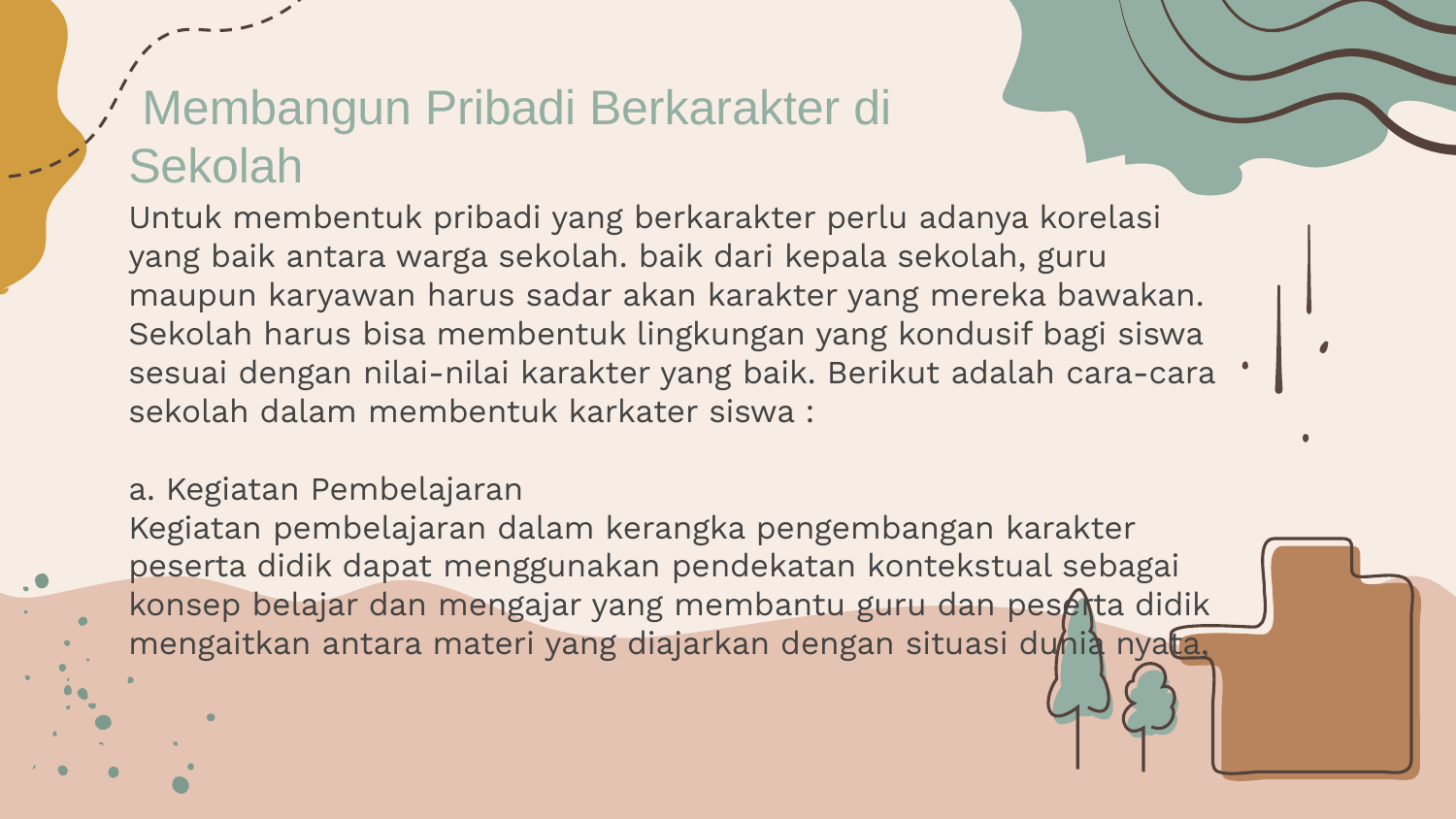

# Membangun Pribadi Berkarakter di Sekolah

Untuk membentuk pribadi yang berkarakter perlu adanya korelasi yang baik antara warga sekolah. baik dari kepala sekolah, guru maupun karyawan harus sadar akan karakter yang mereka bawakan. Sekolah harus bisa membentuk lingkungan yang kondusif bagi siswa sesuai dengan nilai-nilai karakter yang baik. Berikut adalah cara-cara sekolah dalam membentuk karkater siswa :

a. Kegiatan Pembelajaran
Kegiatan pembelajaran dalam kerangka pengembangan karakter peserta didik dapat menggunakan pendekatan kontekstual sebagai konsep belajar dan mengajar yang membantu guru dan peserta didik mengaitkan antara materi yang diajarkan dengan situasi dunia nyata,